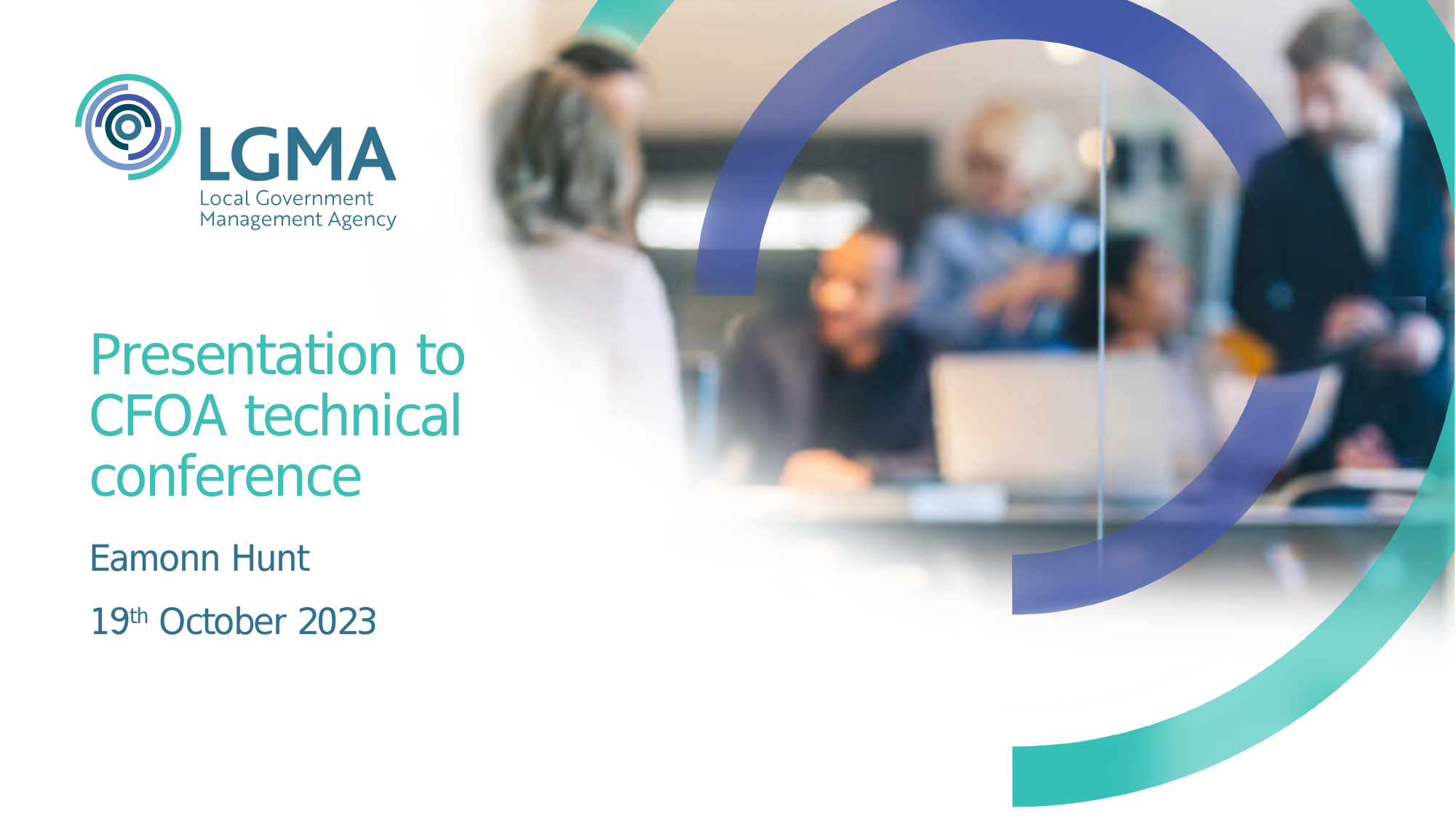

# Presentation to CFOA technical conference
Eamonn Hunt
19th October 2023